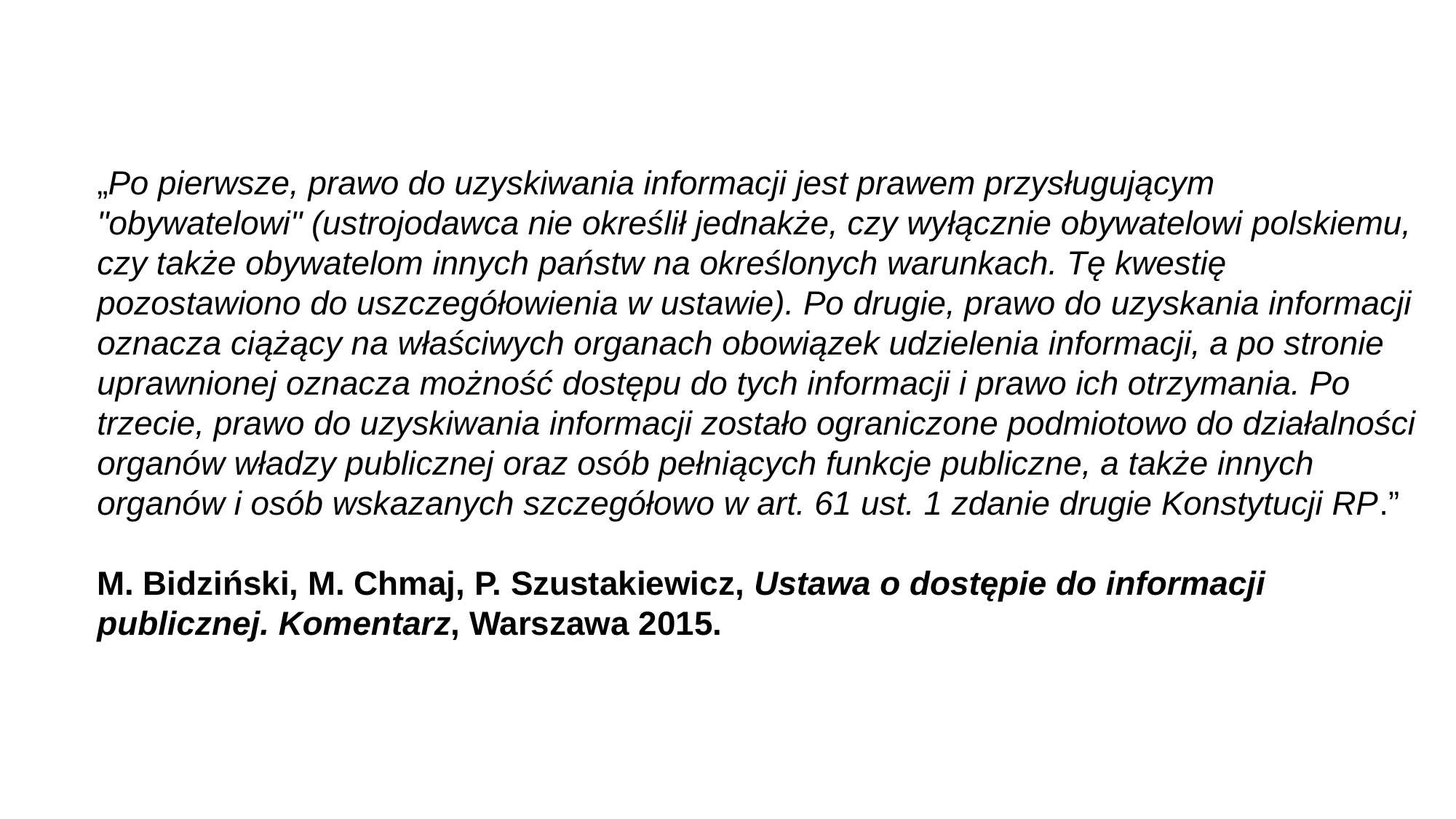

„Po pierwsze, prawo do uzyskiwania informacji jest prawem przysługującym "obywatelowi" (ustrojodawca nie określił jednakże, czy wyłącznie obywatelowi polskiemu, czy także obywatelom innych państw na określonych warunkach. Tę kwestię pozostawiono do uszczegółowienia w ustawie). Po drugie, prawo do uzyskania informacji oznacza ciążący na właściwych organach obowiązek udzielenia informacji, a po stronie uprawnionej oznacza możność dostępu do tych informacji i prawo ich otrzymania. Po trzecie, prawo do uzyskiwania informacji zostało ograniczone podmiotowo do działalności organów władzy publicznej oraz osób pełniących funkcje publiczne, a także innych organów i osób wskazanych szczegółowo w art. 61 ust. 1 zdanie drugie Konstytucji RP.”

M. Bidziński, M. Chmaj, P. Szustakiewicz, Ustawa o dostępie do informacji publicznej. Komentarz, Warszawa 2015.